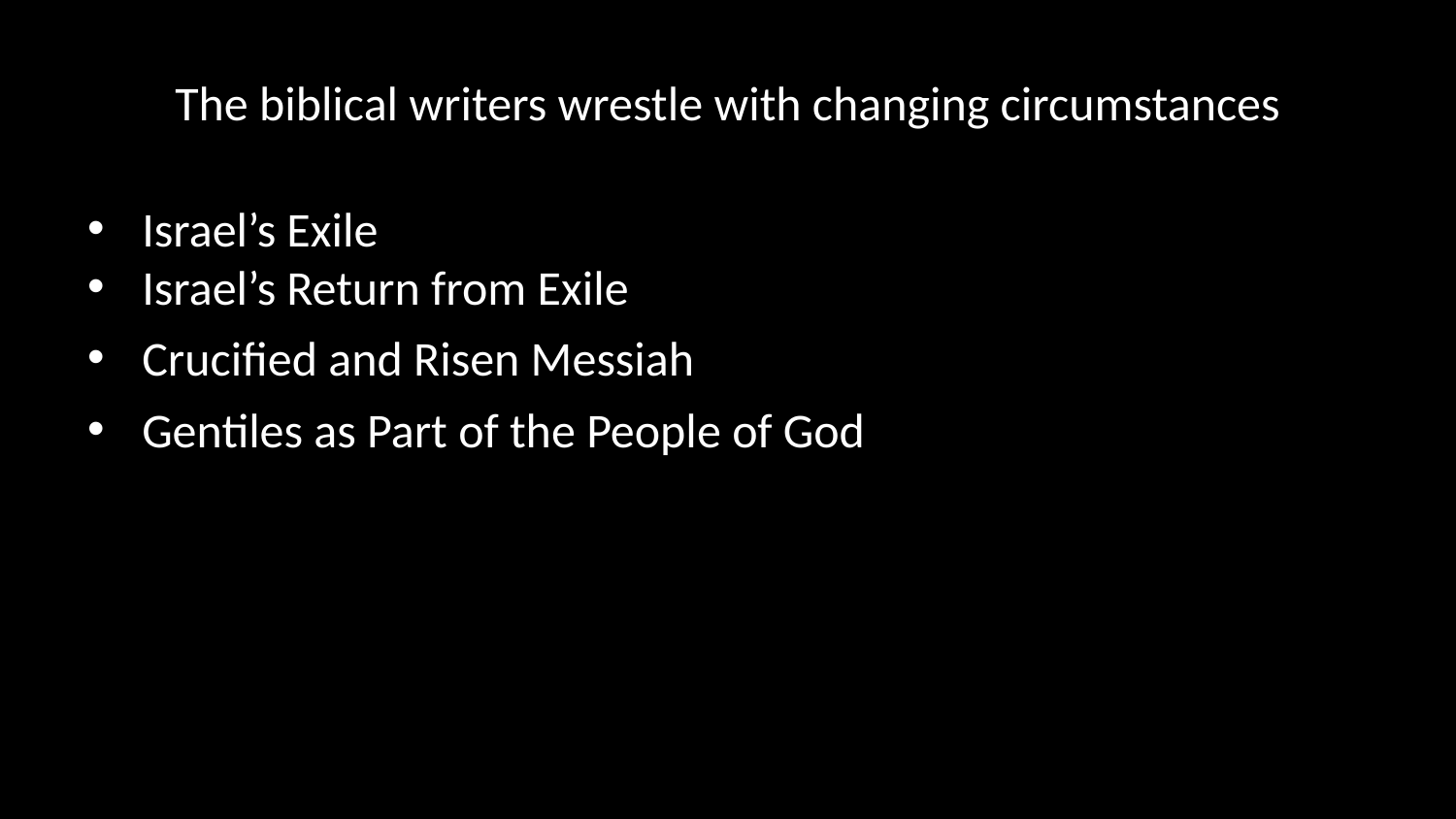

# The biblical writers wrestle with changing circumstances
Israel’s Exile
Israel’s Return from Exile
Crucified and Risen Messiah
Gentiles as Part of the People of God